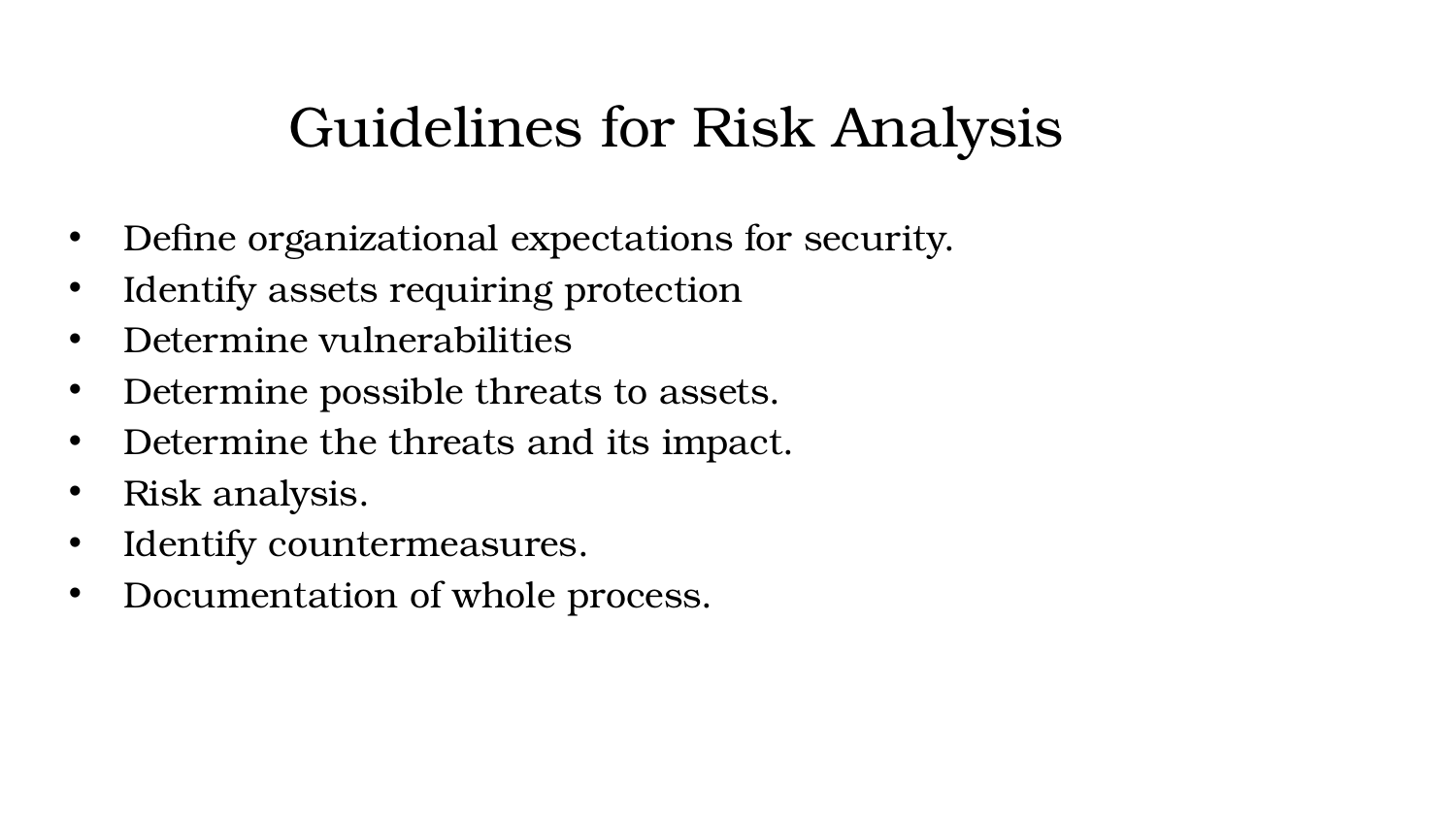

Guidelines for Risk Analysis
Define organizational expectations for security.
Identify assets requiring protection
Determine vulnerabilities
Determine possible threats to assets.
Determine the threats and its impact.
Risk analysis.
Identify countermeasures.
Documentation of whole process.